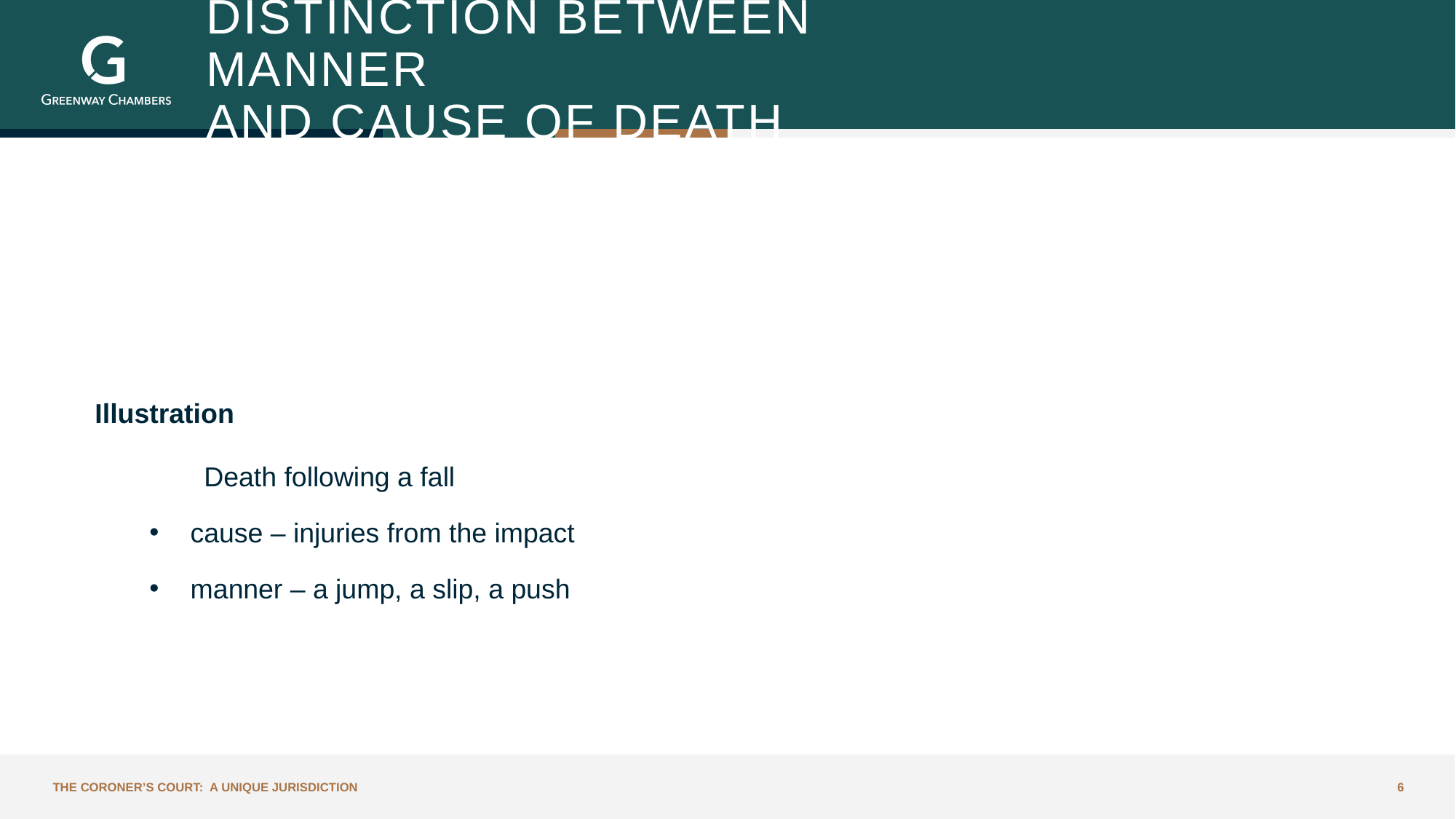

# Distinction Between Manner and Cause of Death
Illustration
	Death following a fall
cause – injuries from the impact
manner – a jump, a slip, a push

The Coroner’s Court:  A Unique Jurisdiction
6